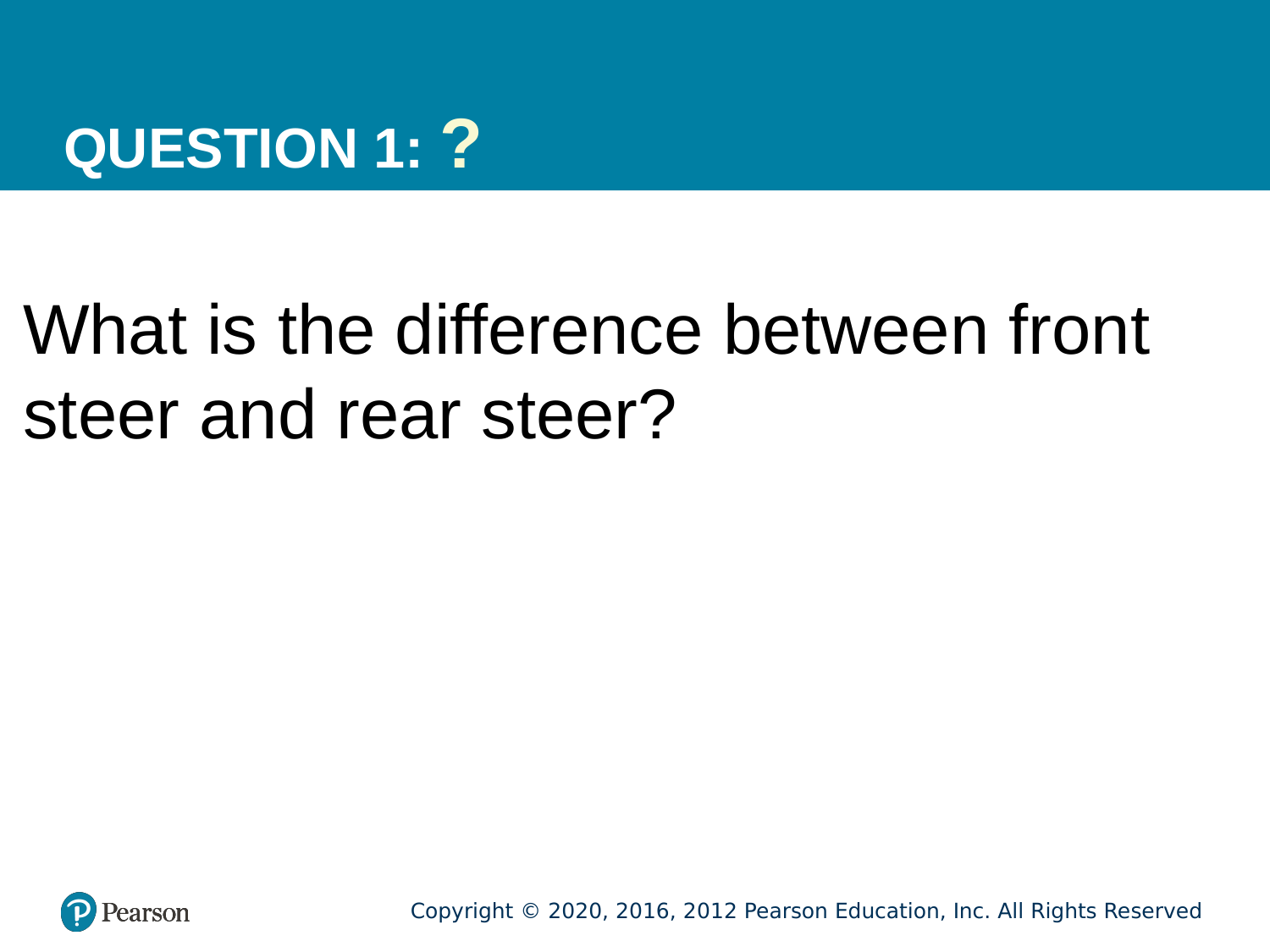

# QUESTION 1: ?
What is the difference between front steer and rear steer?